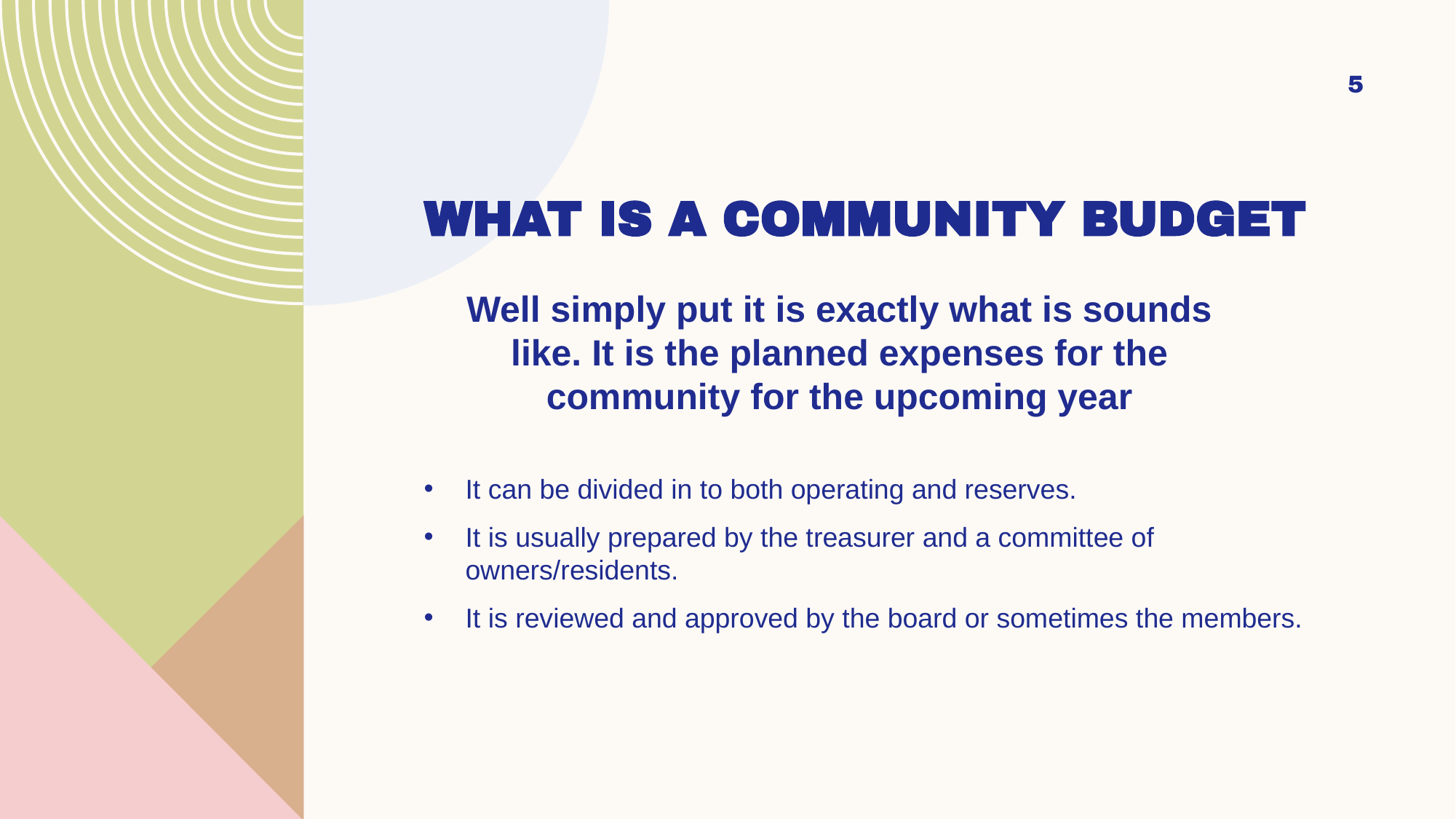

5
# WHAT IS A COMMUNITY BUDGET
Well simply put it is exactly what is sounds like. It is the planned expenses for the community for the upcoming year
It can be divided in to both operating and reserves.
It is usually prepared by the treasurer and a committee of owners/residents.
It is reviewed and approved by the board or sometimes the members.